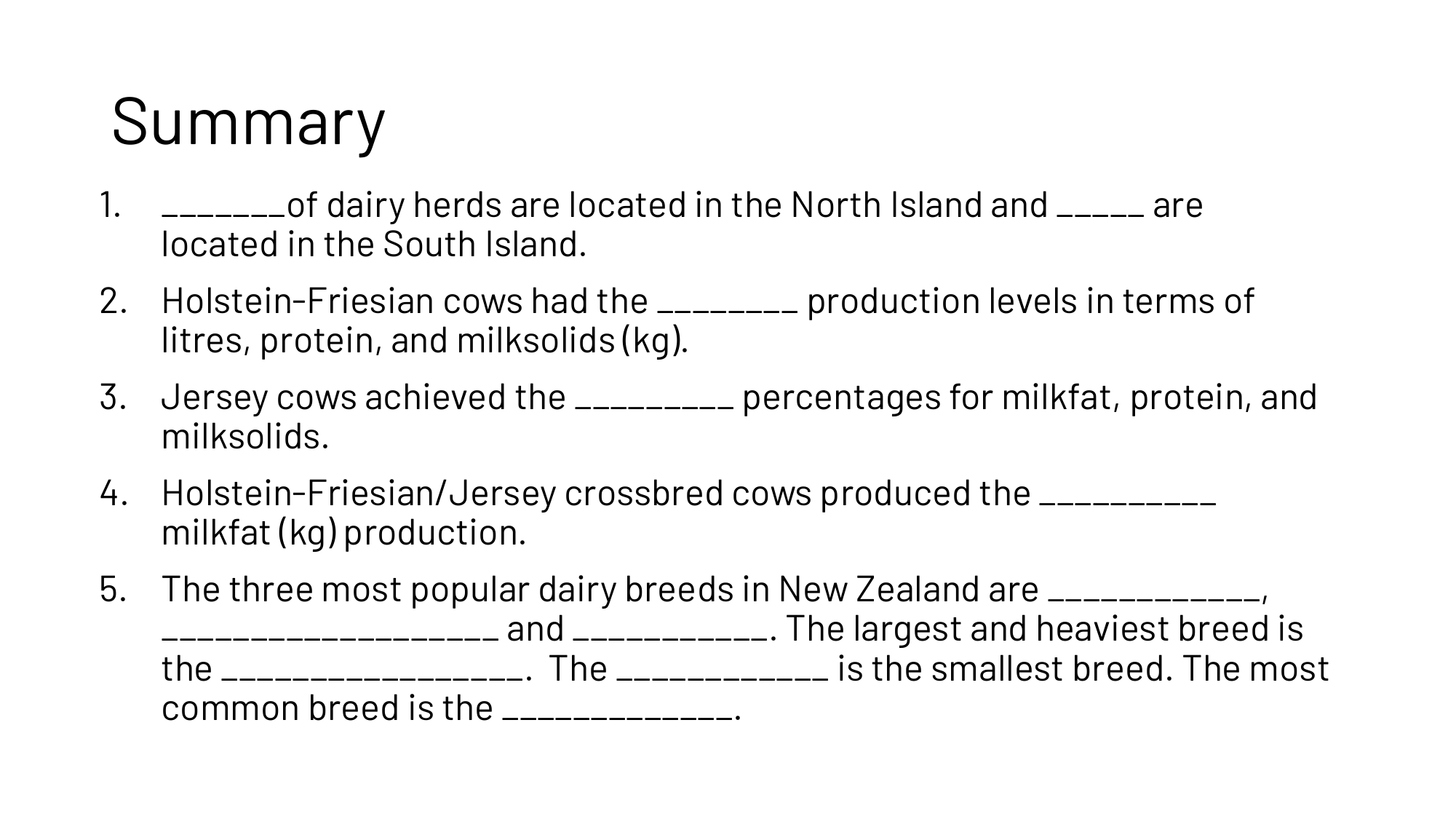

# Summary
_______of dairy herds are located in the North Island and _____ are  located in the South Island.
Holstein-Friesian cows had the ________ production levels in terms of litres, protein, and milksolids (kg).
Jersey cows achieved the _________ percentages for milkfat, protein, and milksolids.
Holstein-Friesian/Jersey crossbred cows produced the __________ milkfat (kg) production.
The three most popular dairy breeds in New Zealand are ____________, ___________________ and ___________. The largest and heaviest breed is the _________________.  The ____________ is the smallest breed. The most common breed is the _____________.